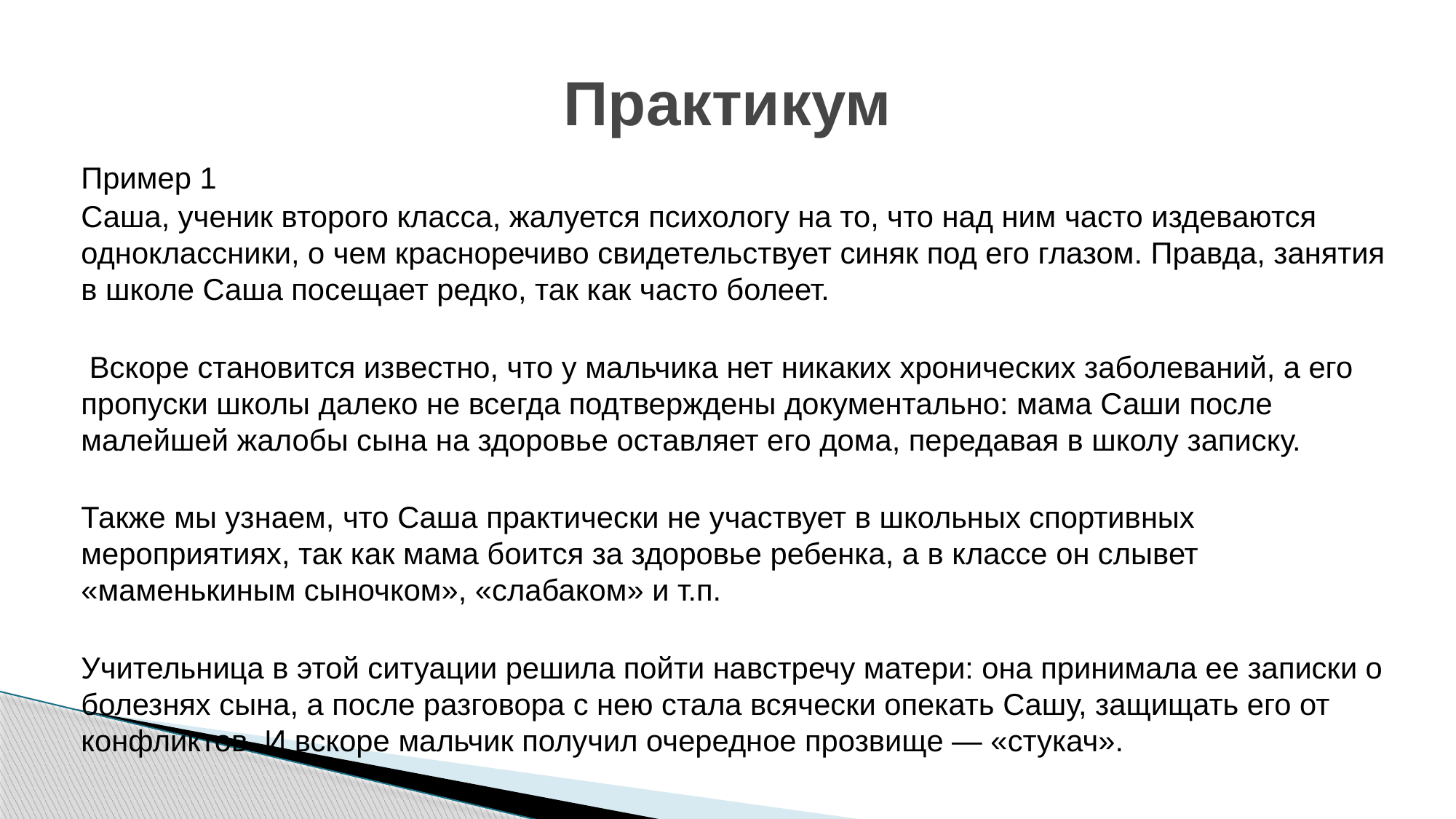

# Практикум

Пример 1
Саша, ученик второго класса, жалуется психологу на то, что над ним часто издеваются одноклассники, о чем красноречиво свидетельствует синяк под его глазом. Правда, занятия в школе Саша посещает редко, так как часто болеет.

 Вскоре становится известно, что у мальчика нет никаких хронических заболеваний, а его пропуски школы далеко не всегда подтверждены документально: мама Саши после малейшей жалобы сына на здоровье оставляет его дома, передавая в школу записку.

Также мы узнаем, что Саша практически не участвует в школьных спортивных мероприятиях, так как мама боится за здоровье ребенка, а в классе он слывет «маменькиным сыночком», «слабаком» и т.п.

Учительница в этой ситуации решила пойти навстречу матери: она принимала ее записки о болезнях сына, а после разговора с нею стала всячески опекать Сашу, защищать его от конфликтов. И вскоре мальчик получил очередное прозвище — «стукач».